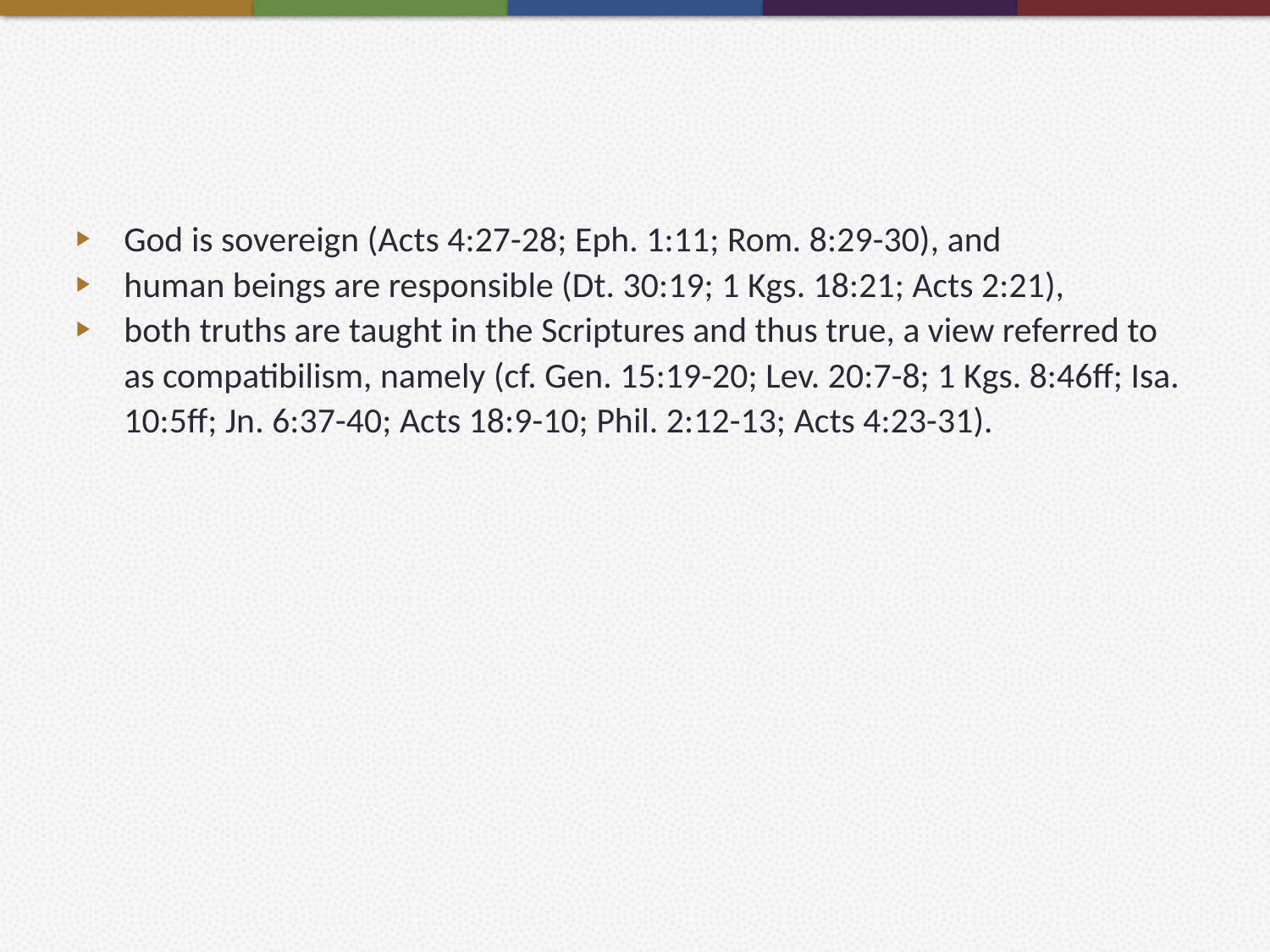

#
God is sovereign (Acts 4:27-28; Eph. 1:11; Rom. 8:29-30), and
human beings are responsible (Dt. 30:19; 1 Kgs. 18:21; Acts 2:21),
both truths are taught in the Scriptures and thus true, a view referred to as compatibilism, namely (cf. Gen. 15:19-20; Lev. 20:7-8; 1 Kgs. 8:46ff; Isa. 10:5ff; Jn. 6:37-40; Acts 18:9-10; Phil. 2:12-13; Acts 4:23-31).